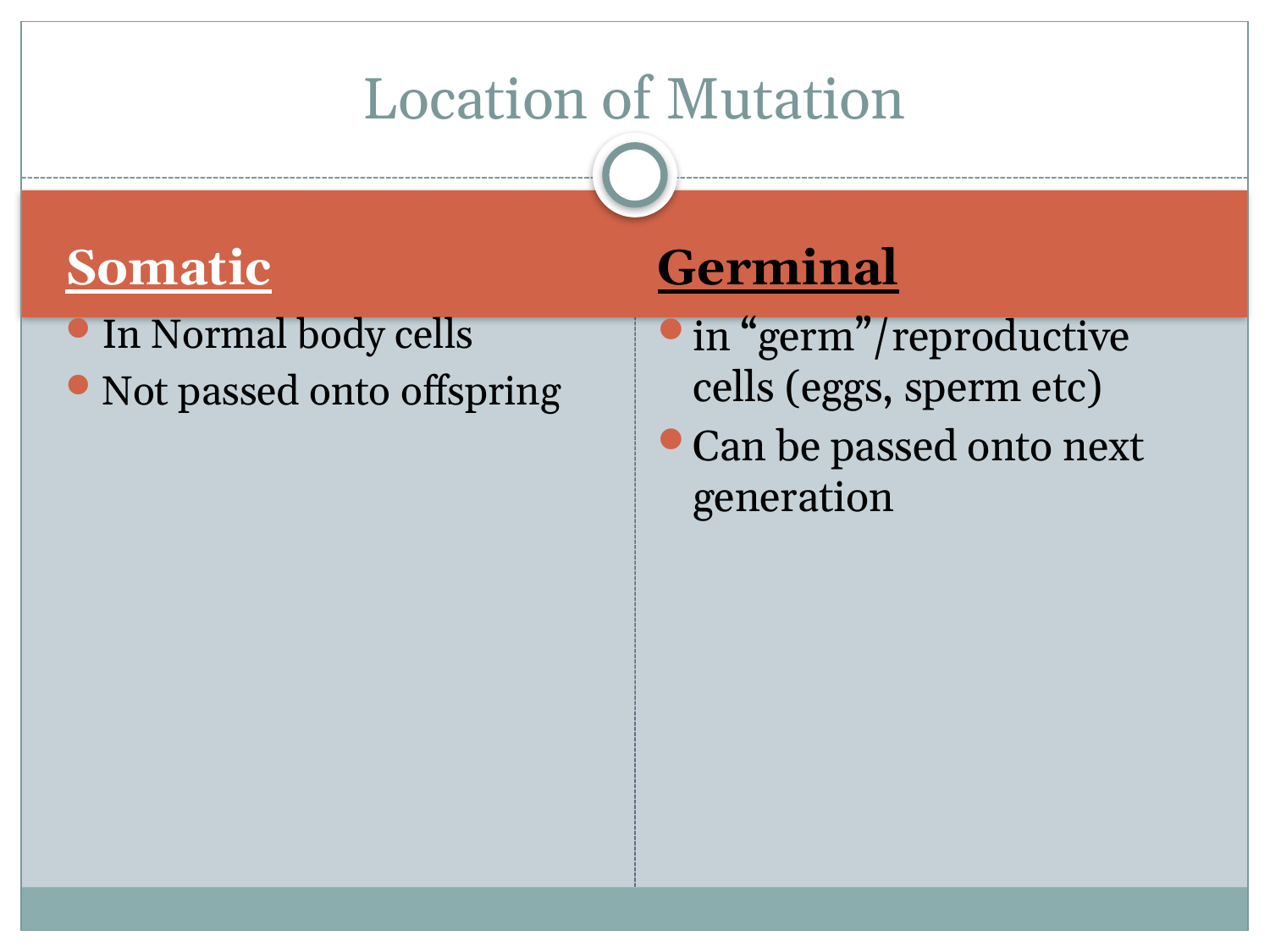

# Location of Mutation
Somatic
Germinal
In Normal body cells
Not passed onto offspring
in “germ”/reproductive cells (eggs, sperm etc)
Can be passed onto next generation